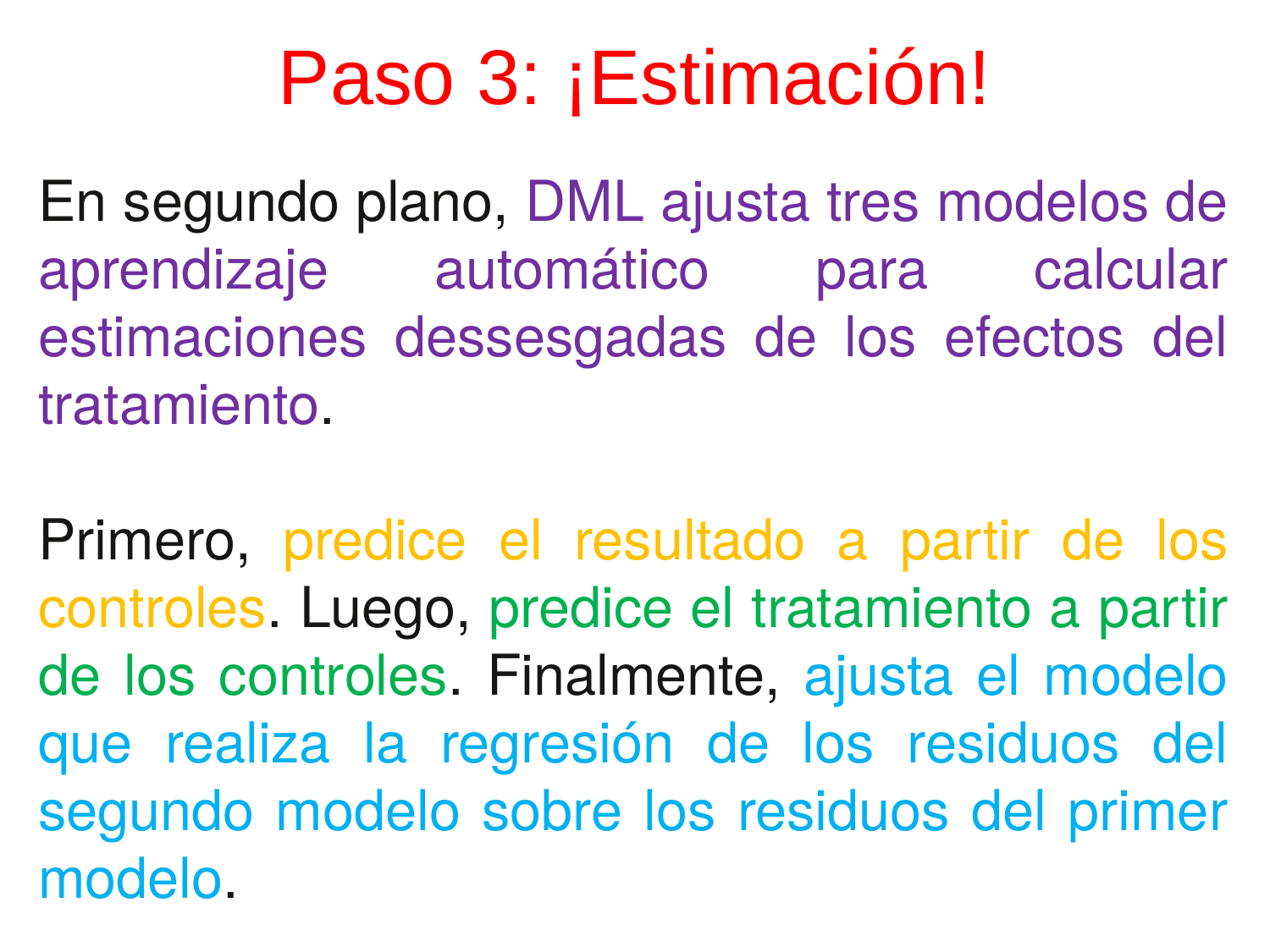

# Paso 3: ¡Estimación!
En segundo plano, DML ajusta tres modelos de aprendizaje automático para calcular estimaciones dessesgadas de los efectos del tratamiento.

Primero, predice el resultado a partir de los controles. Luego, predice el tratamiento a partir de los controles. Finalmente, ajusta el modelo que realiza la regresión de los residuos del segundo modelo sobre los residuos del primer modelo.